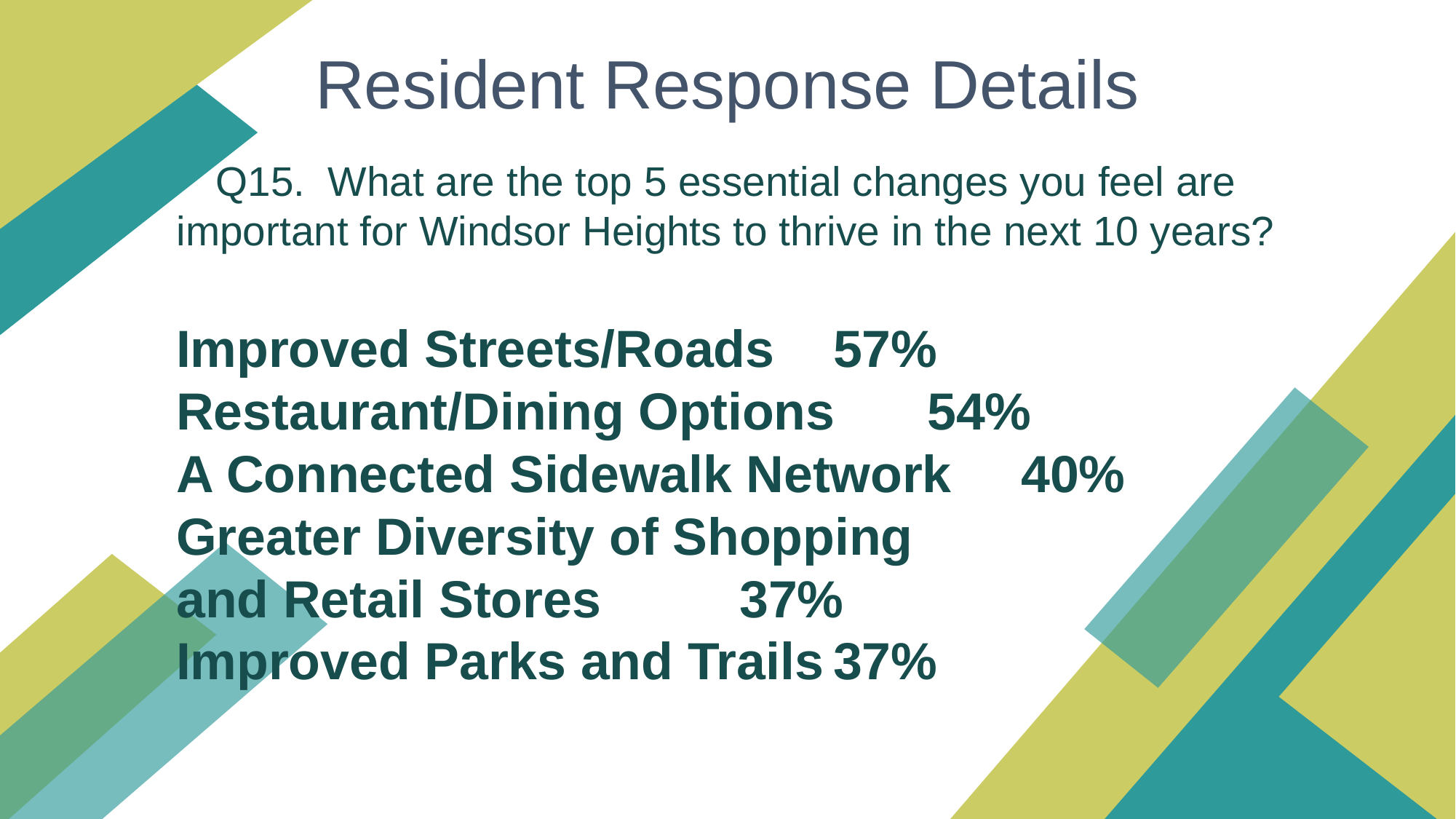

Resident Response Details

Q15.  What are the top 5 essential changes you feel are important for Windsor Heights to thrive in the next 10 years?

Improved Streets/Roads 			57%
Restaurant/Dining Options			54%
A Connected Sidewalk Network		40%
Greater Diversity of Shopping
and Retail Stores					37%
Improved Parks and Trails			37%